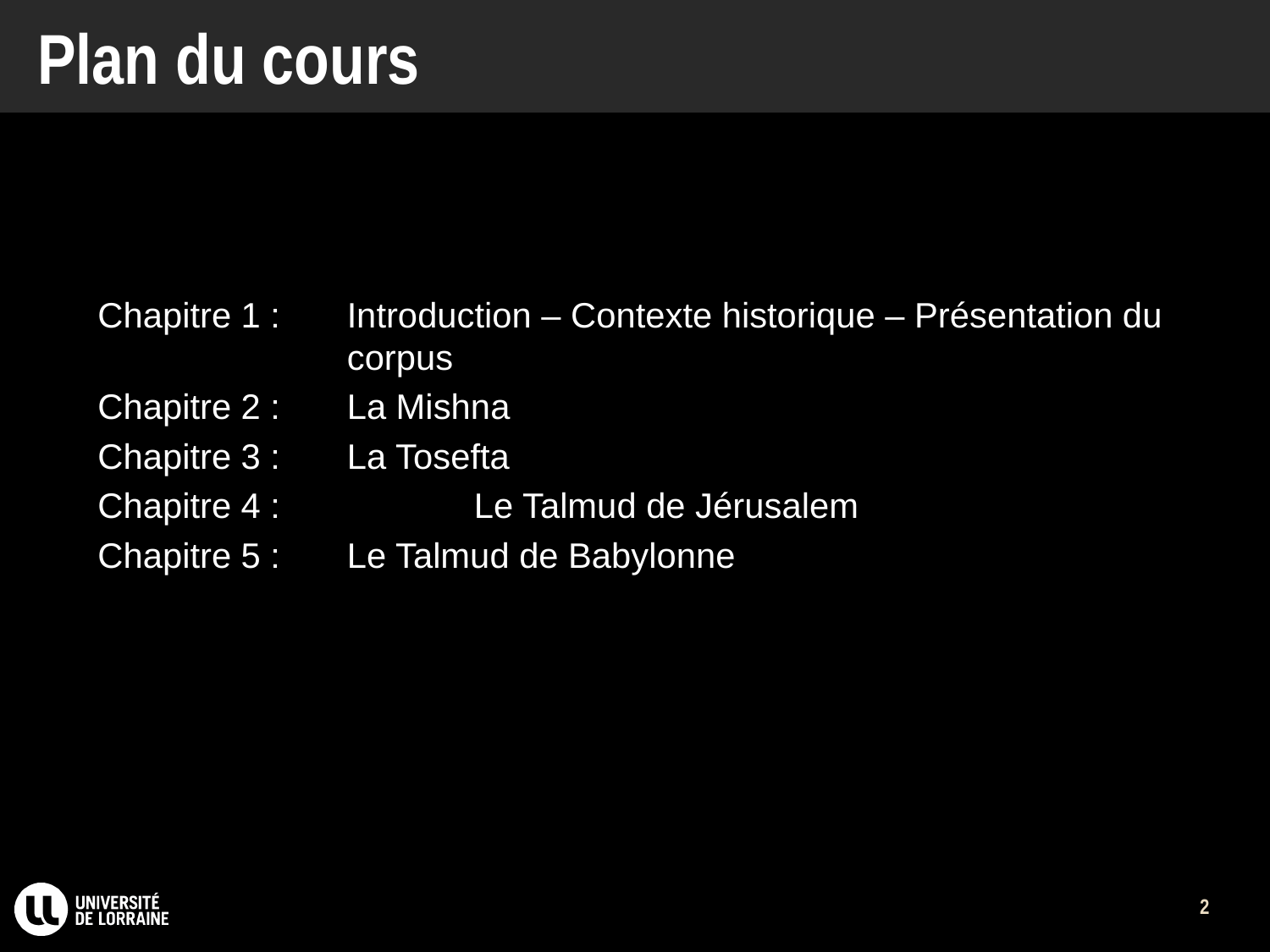

# Plan du cours
Chapitre 1 :	Introduction – Contexte historique – Présentation du corpus
Chapitre 2 :	La Mishna
Chapitre 3 :	La Tosefta
Chapitre 4 :		Le Talmud de Jérusalem
Chapitre 5 :	Le Talmud de Babylonne

2